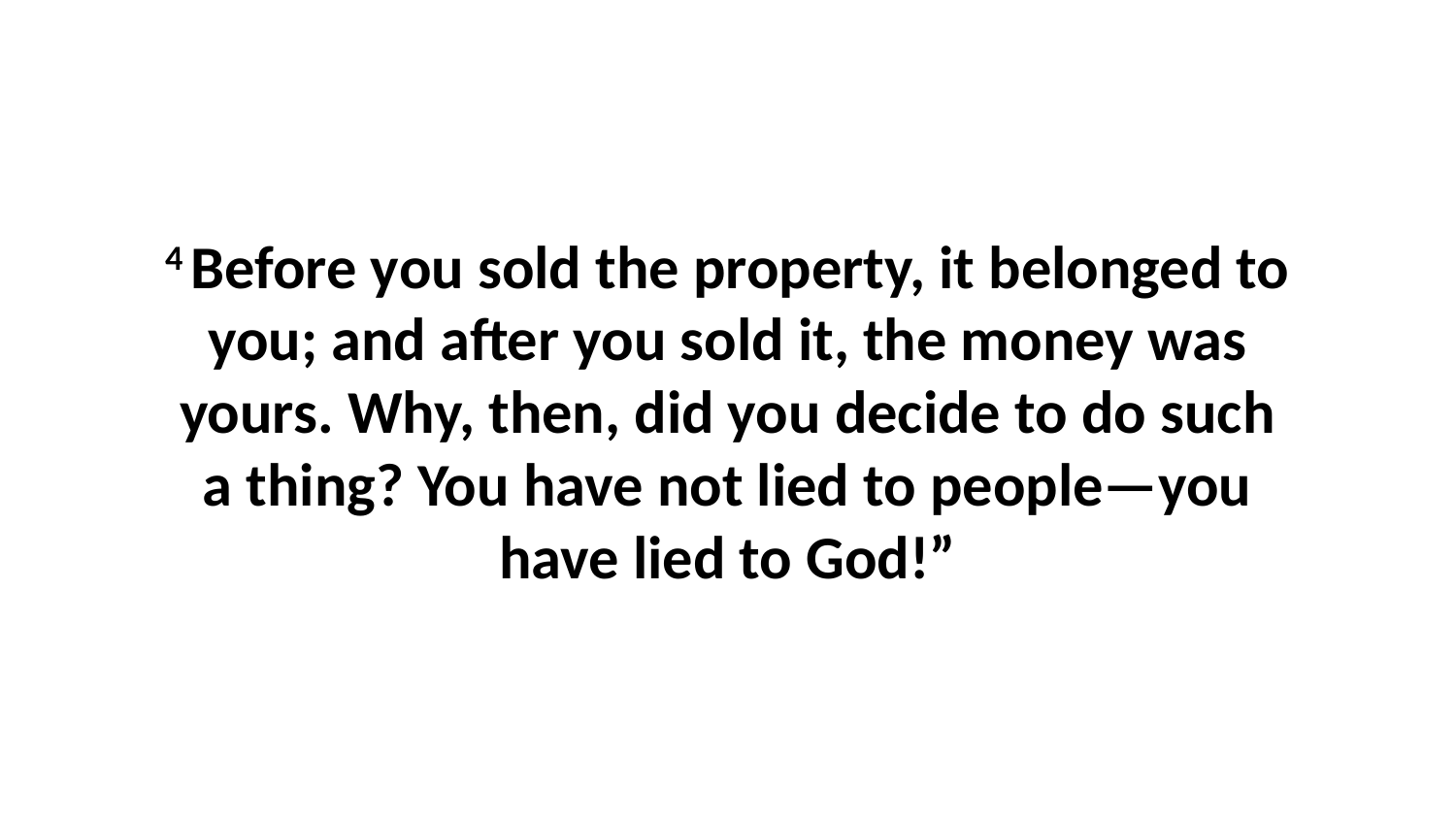

4 Before you sold the property, it belonged to you; and after you sold it, the money was yours. Why, then, did you decide to do such a thing? You have not lied to people—you have lied to God!”